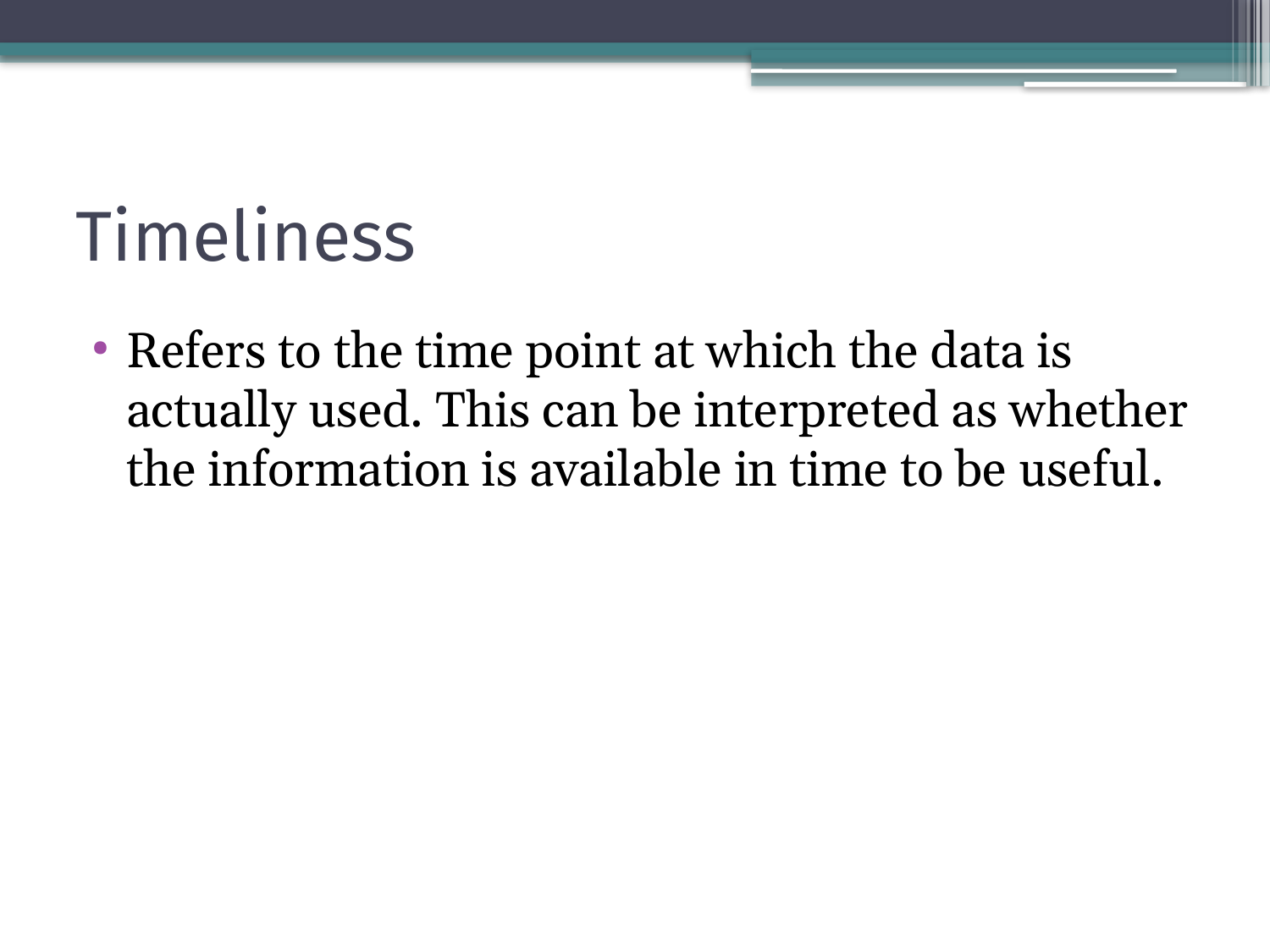

# Timeliness
Refers to the time point at which the data is actually used. This can be interpreted as whether the information is available in time to be useful.